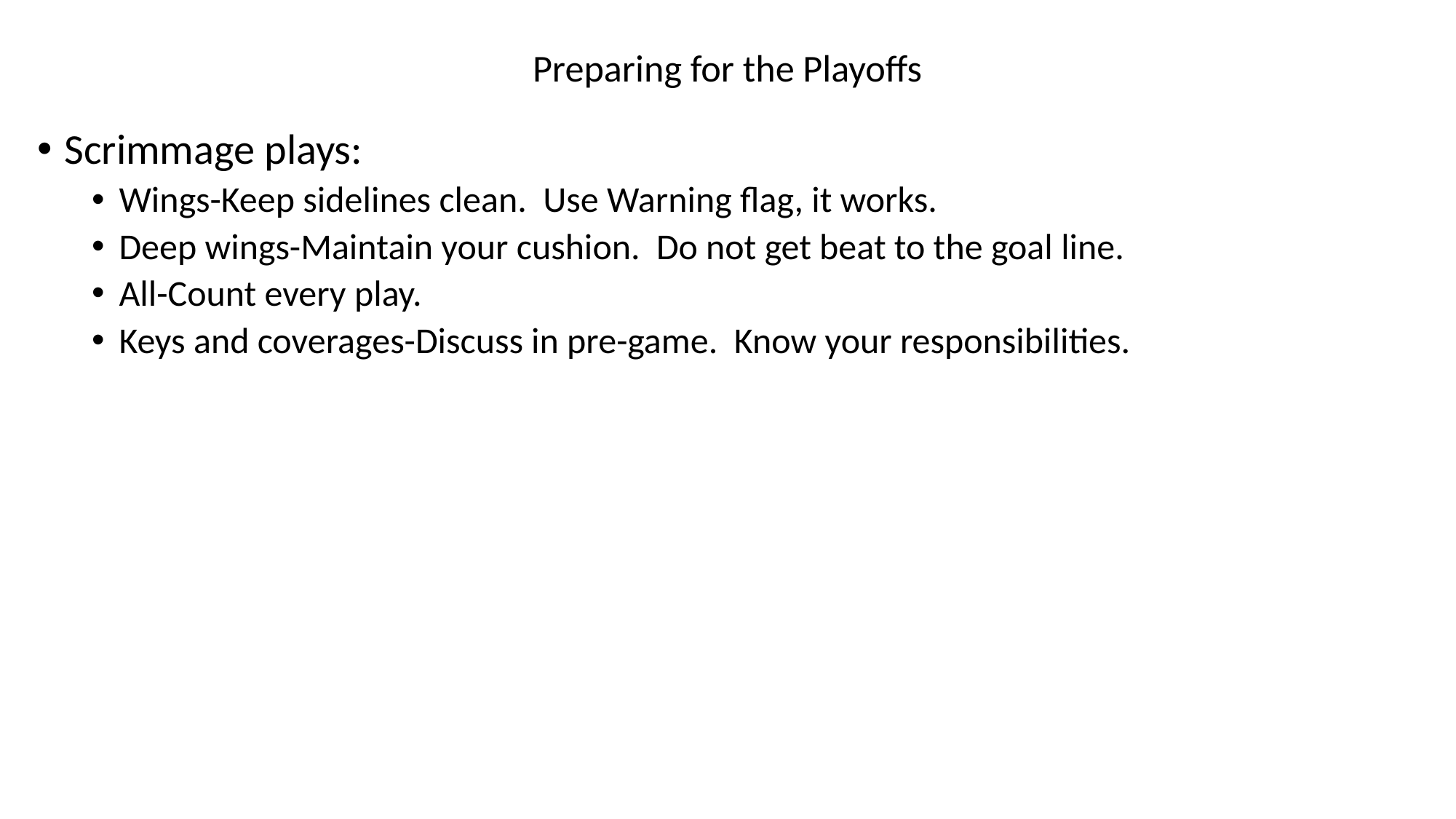

# Preparing for the Playoffs
Scrimmage plays:
Wings-Keep sidelines clean.  Use Warning flag, it works.
Deep wings-Maintain your cushion.  Do not get beat to the goal line.
All-Count every play.
Keys and coverages-Discuss in pre-game.  Know your responsibilities.